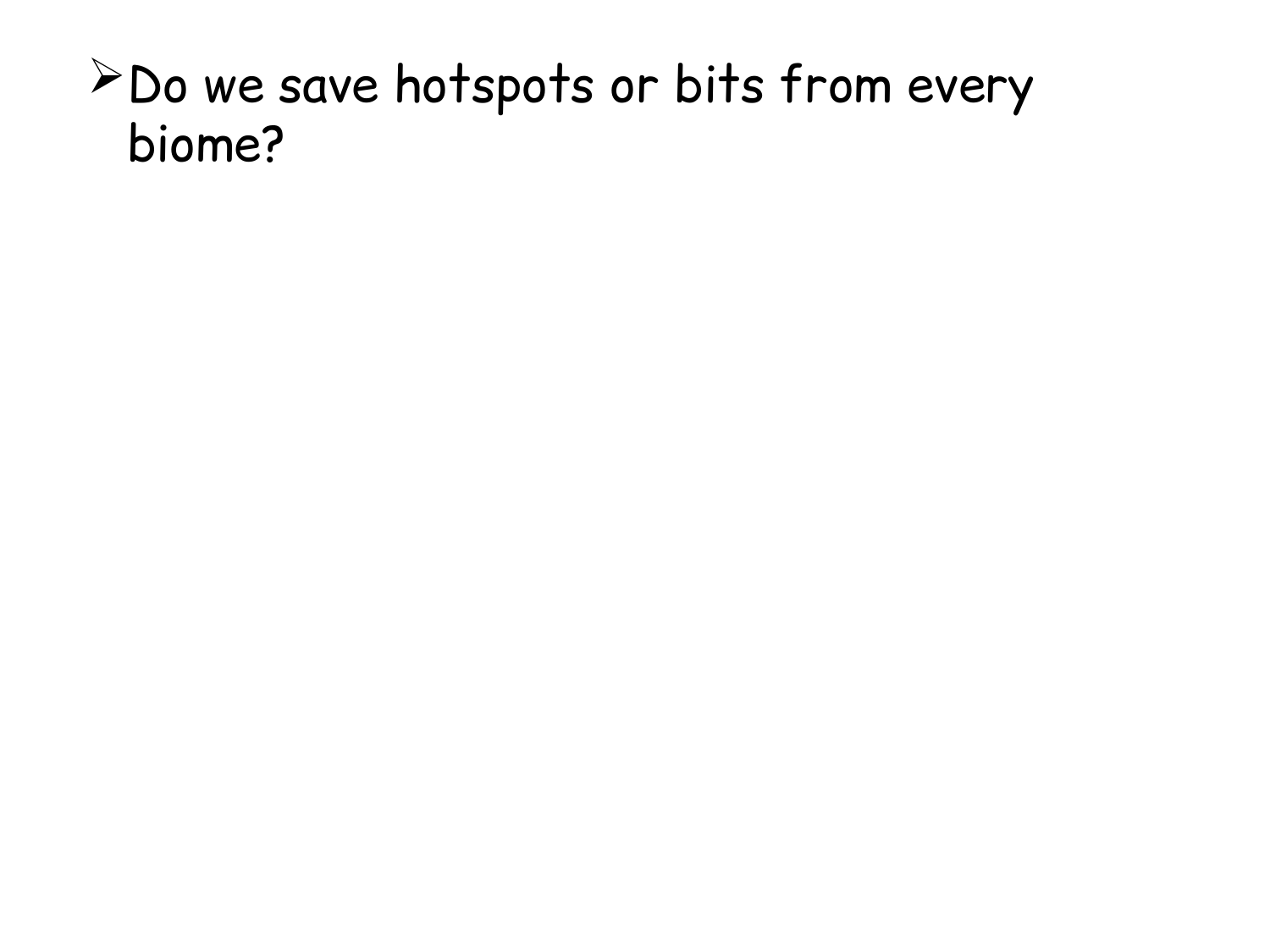

Do we save hotspots or bits from every biome?